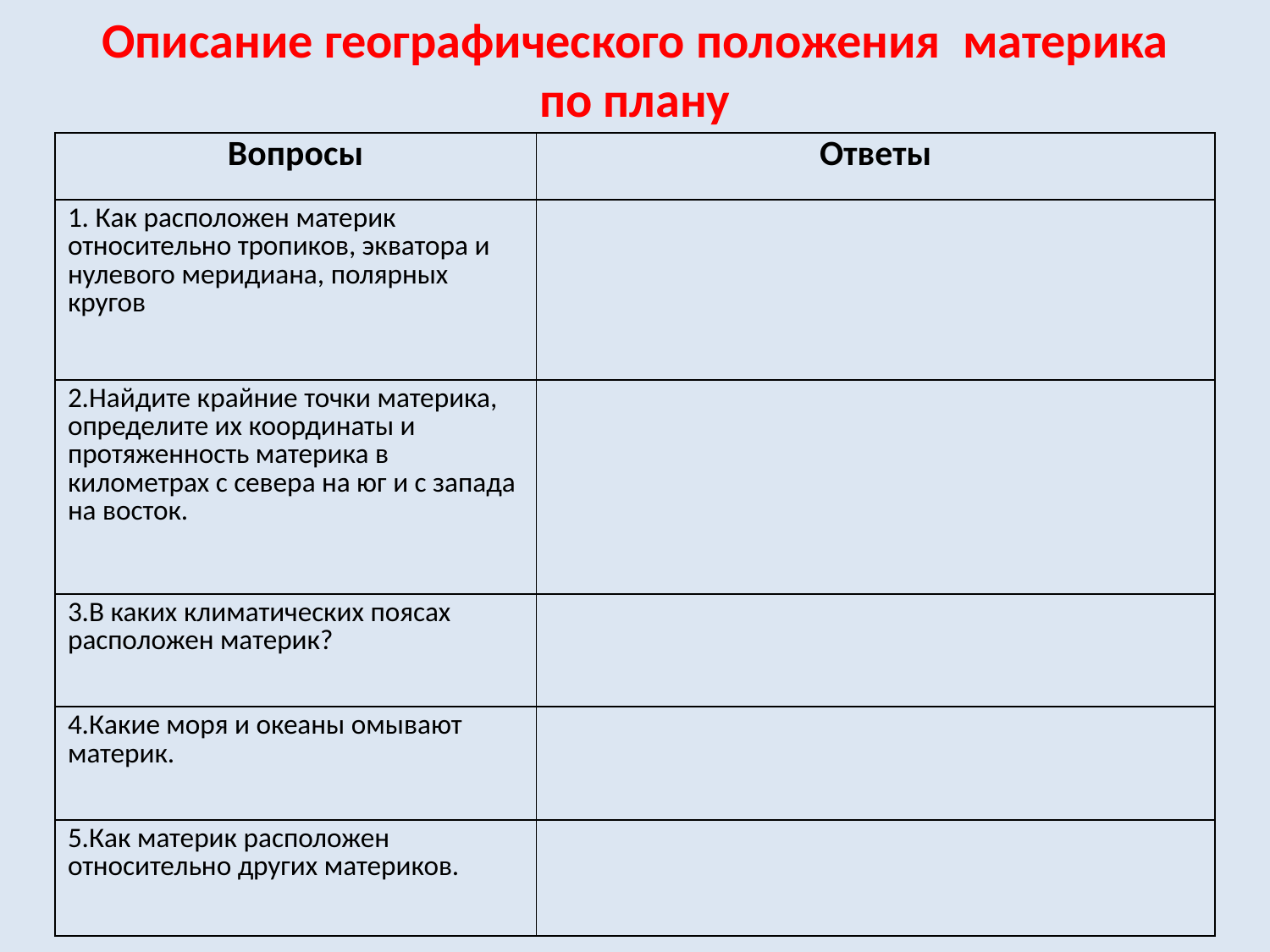

# Описание географического положения  материка по плану
| Вопросы | Ответы |
| --- | --- |
| 1. Как расположен материк относительно тропиков, экватора и нулевого меридиана, полярных кругов |  |
| 2.Найдите крайние точки материка, определите их координаты и протяженность материка в километрах с севера на юг и с запада на восток. |  |
| 3.В каких климатических поясах расположен материк? |  |
| 4.Какие моря и океаны омывают материк. |  |
| 5.Как материк расположен относительно других материков. |  |